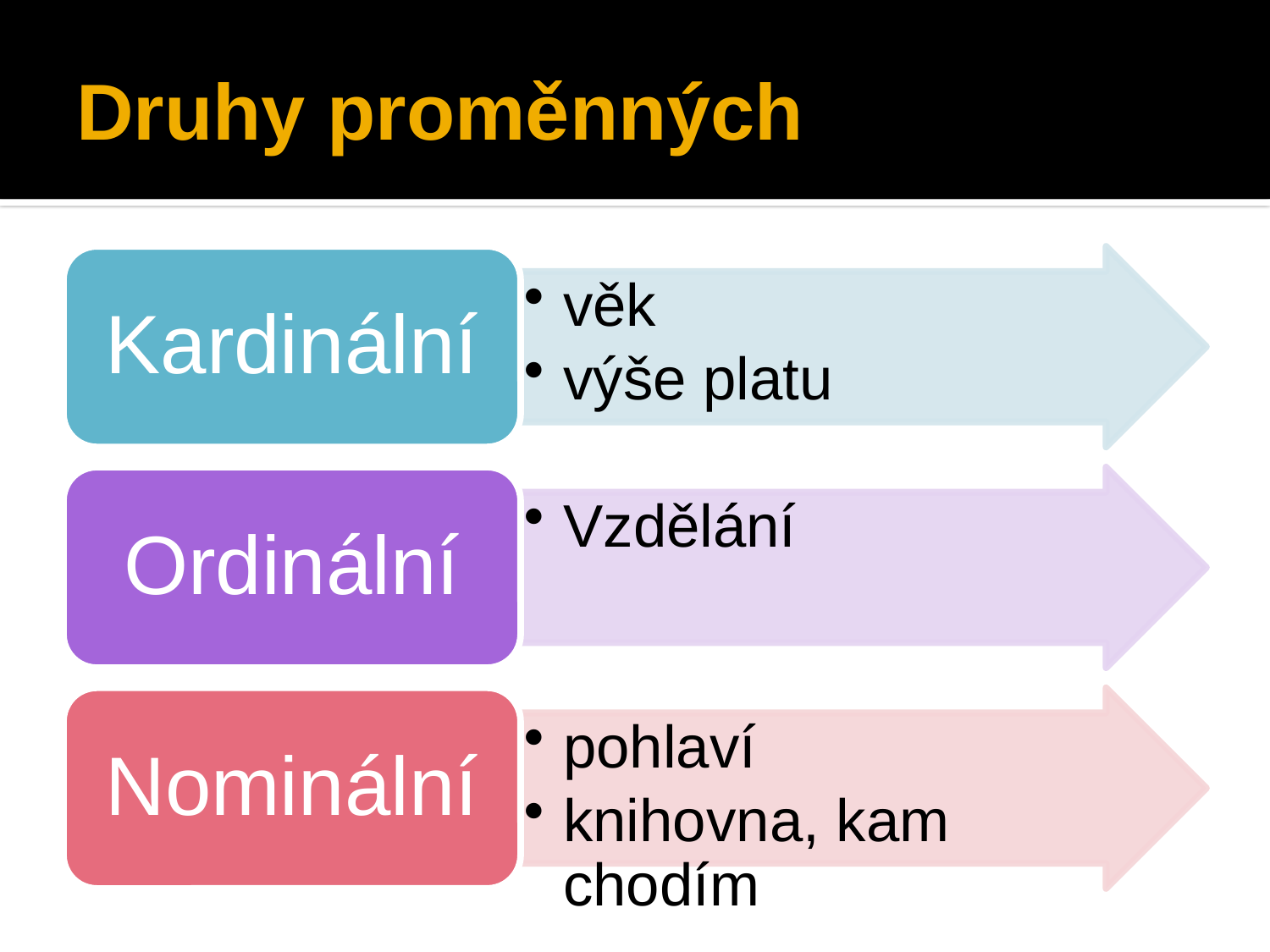

# Druhy proměnných
věk
výše platu
Kardinální
Vzdělání

Ordinální
pohlaví
knihovna, kam chodím
Nominální